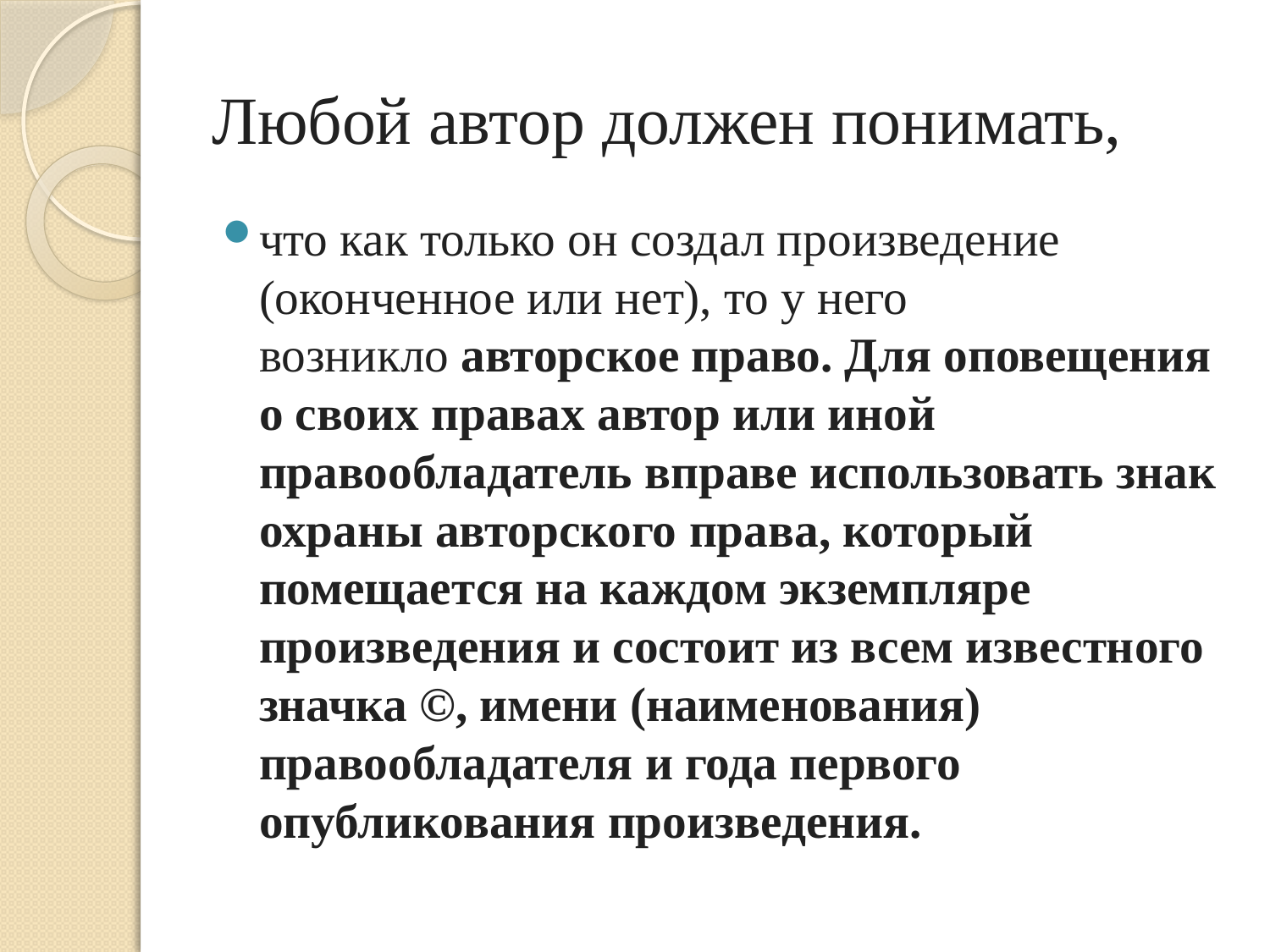

# Любой автор должен понимать,
что как только он создал произведение (оконченное или нет), то у него возникло авторское право. Для оповещения о своих правах автор или иной правообладатель вправе использовать знак охраны авторского права, который помещается на каждом экземпляре произведения и состоит из всем известного значка ©, имени (наименования) правообладателя и года первого опубликования произведения.